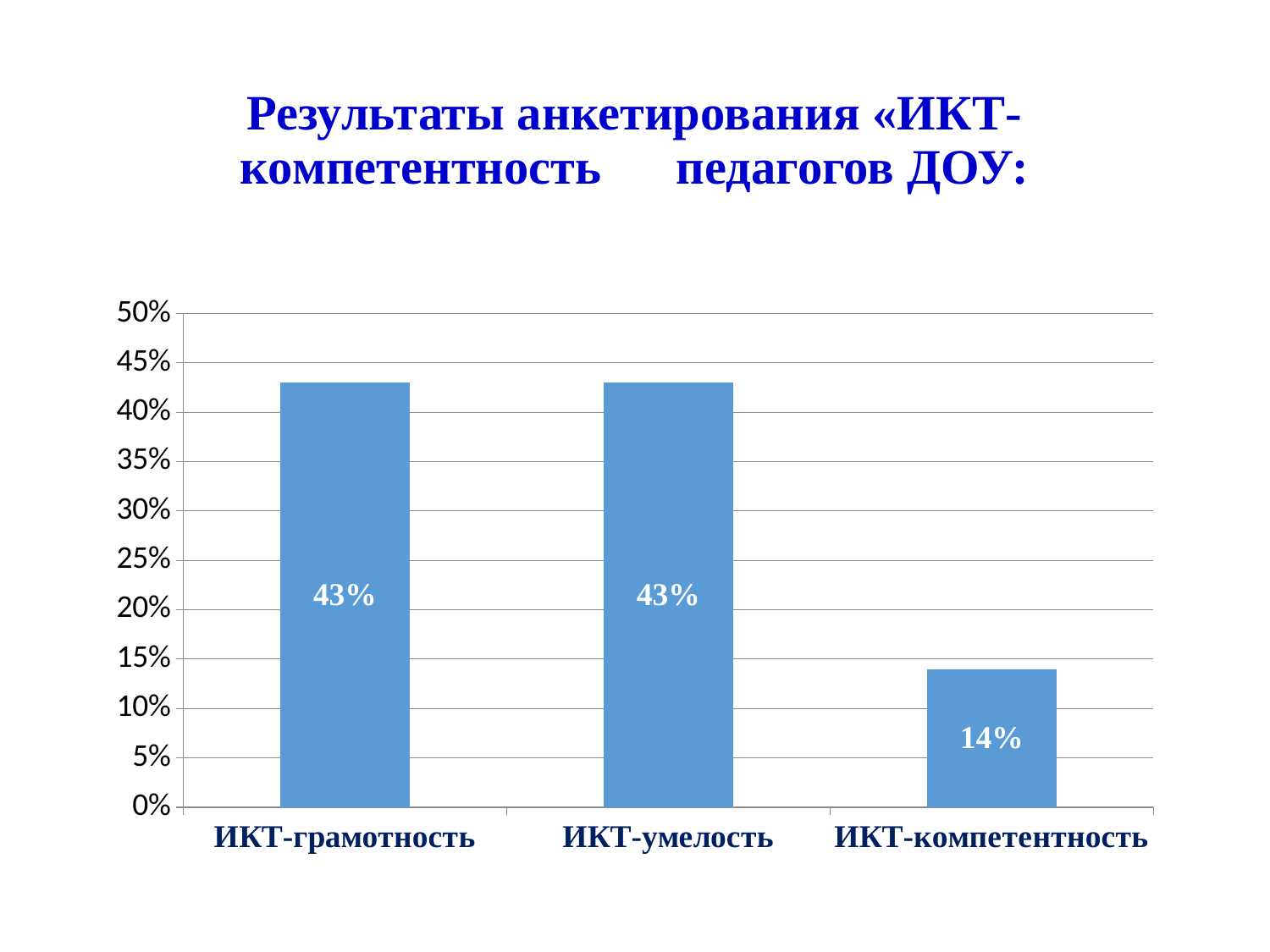

# Результаты анкетирования «ИКТ-компетентность      педагогов ДОУ:

### Chart

| Category | Ряд 1 |
|---|---|
| ИКТ-грамотность | 0.4300000000000003 |
| ИКТ-умелость | 0.4300000000000003 |
| ИКТ-компетентность | 0.14 |